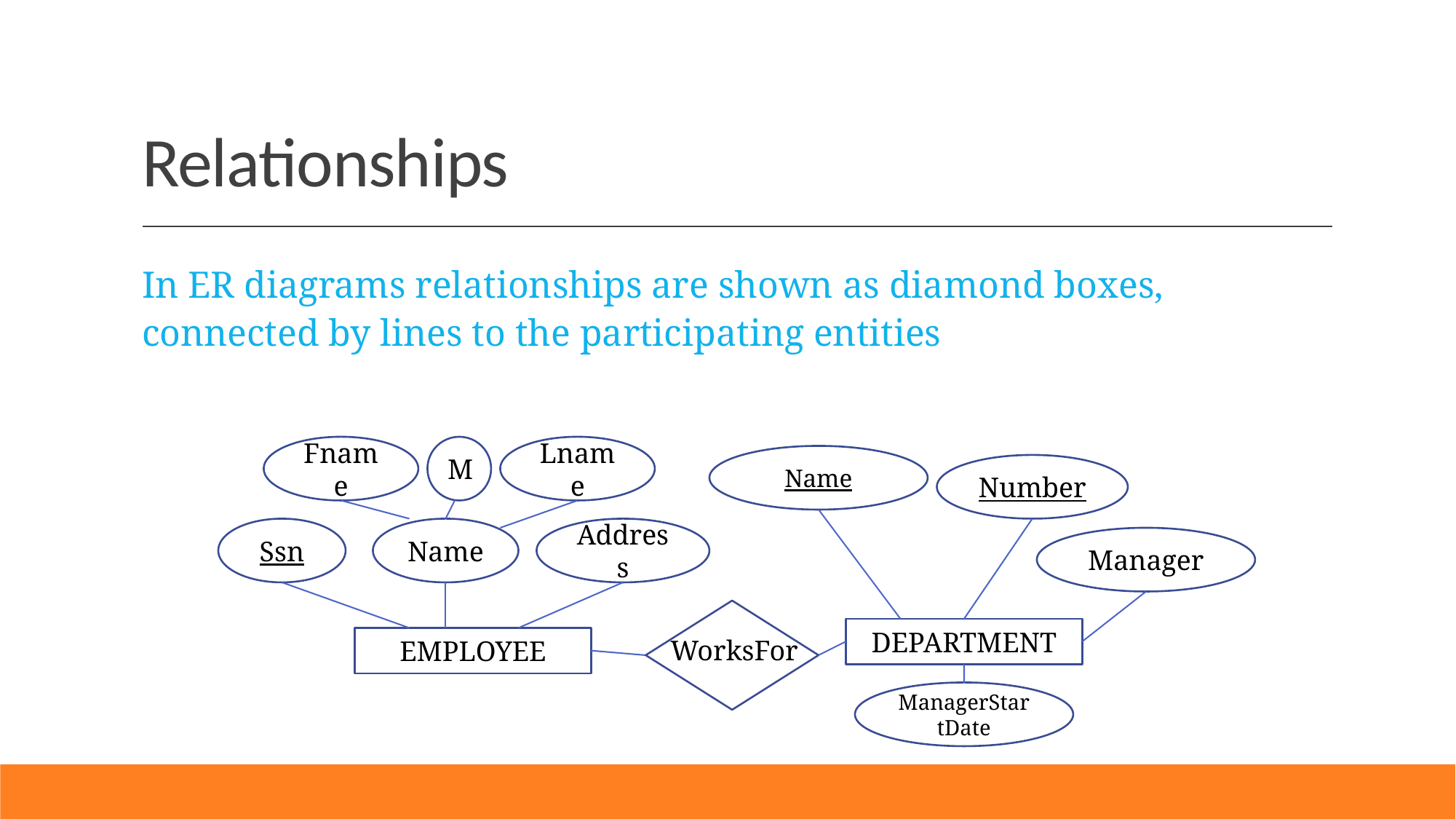

# Relationships
In ER diagrams relationships are shown as diamond boxes, connected by lines to the participating entities
Fname
M
Lname
Name
Number
Ssn
Name
Address
Manager

DEPARTMENT
EMPLOYEE
WorksFor
ManagerStartDate